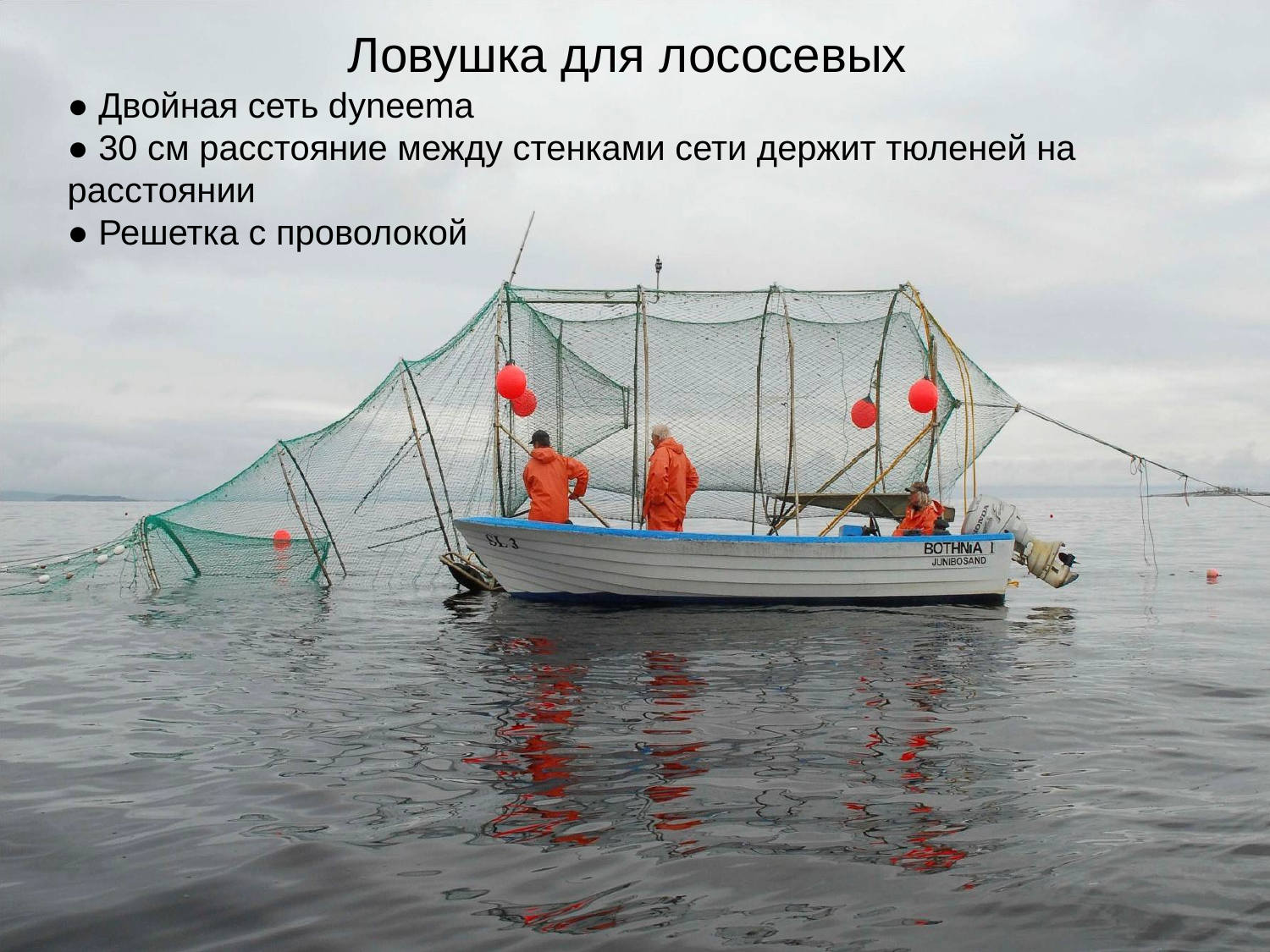

Ловушка для лососевых
● Двойная сеть dyneema
● 30 см расстояние между стенками сети держит тюленей на расстоянии
● Решетка с проволокой
#